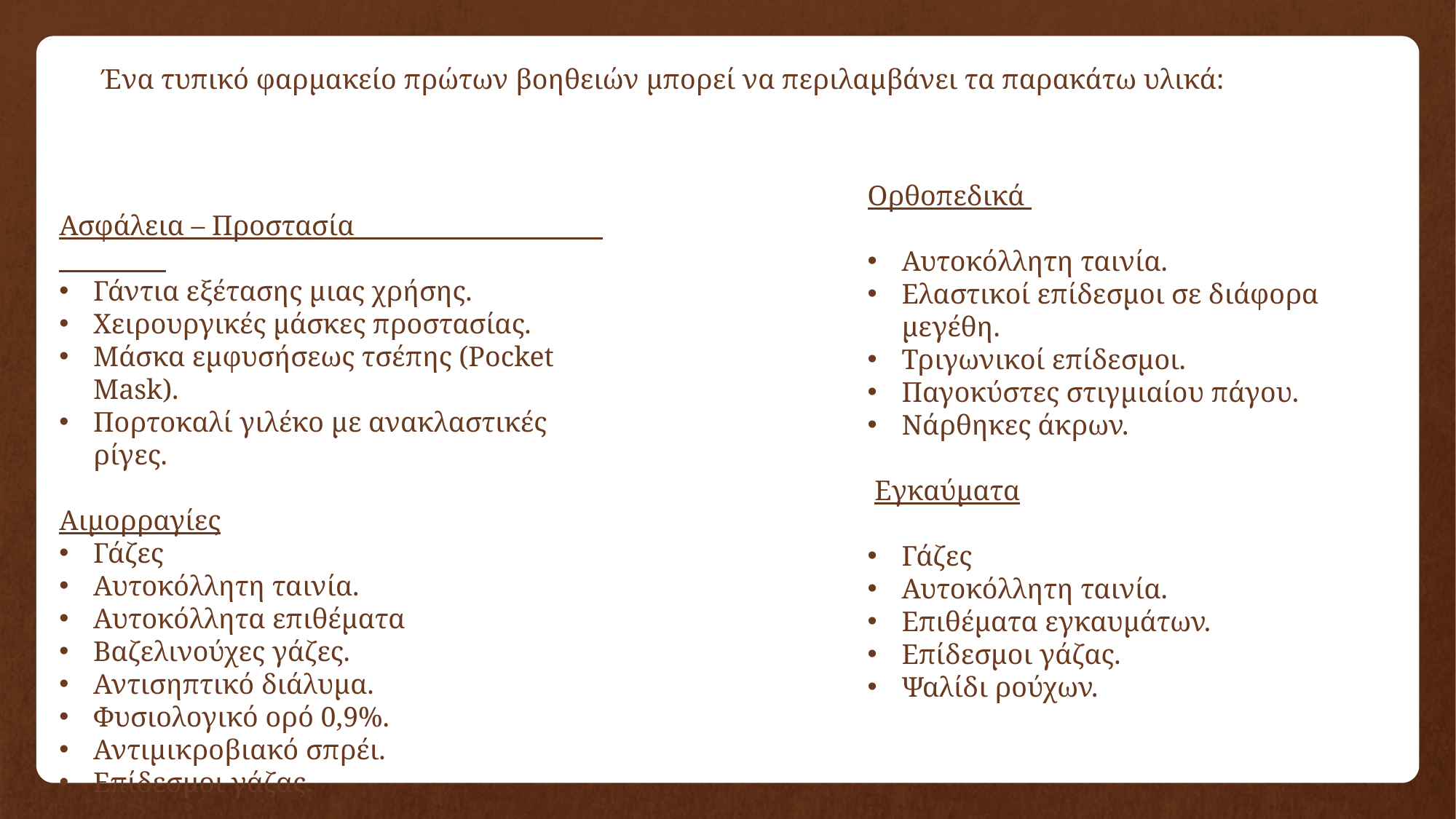

Ένα τυπικό φαρμακείο πρώτων βοηθειών μπορεί να περιλαμβάνει τα παρακάτω υλικά:

Ασφάλεια – Προστασία
Γάντια εξέτασης μιας χρήσης.
Χειρουργικές μάσκες προστασίας.
Μάσκα εμφυσήσεως τσέπης (Pocket Mask).
Πορτοκαλί γιλέκο με ανακλαστικές ρίγες.

Αιμορραγίες
Γάζες
Αυτοκόλλητη ταινία.
Αυτοκόλλητα επιθέματα
Βαζελινούχες γάζες.
Αντισηπτικό διάλυμα.
Φυσιολογικό ορό 0,9%.
Αντιμικροβιακό σπρέι.
Επίδεσμοι γάζας.

Ορθοπεδικά

Αυτοκόλλητη ταινία.
Ελαστικοί επίδεσμοι σε διάφορα μεγέθη.
Τριγωνικοί επίδεσμοι.
Παγοκύστες στιγμιαίου πάγου.
Νάρθηκες άκρων.

 Εγκαύματα

Γάζες
Αυτοκόλλητη ταινία.
Επιθέματα εγκαυμάτων.
Επίδεσμοι γάζας.
Ψαλίδι ρούχων.